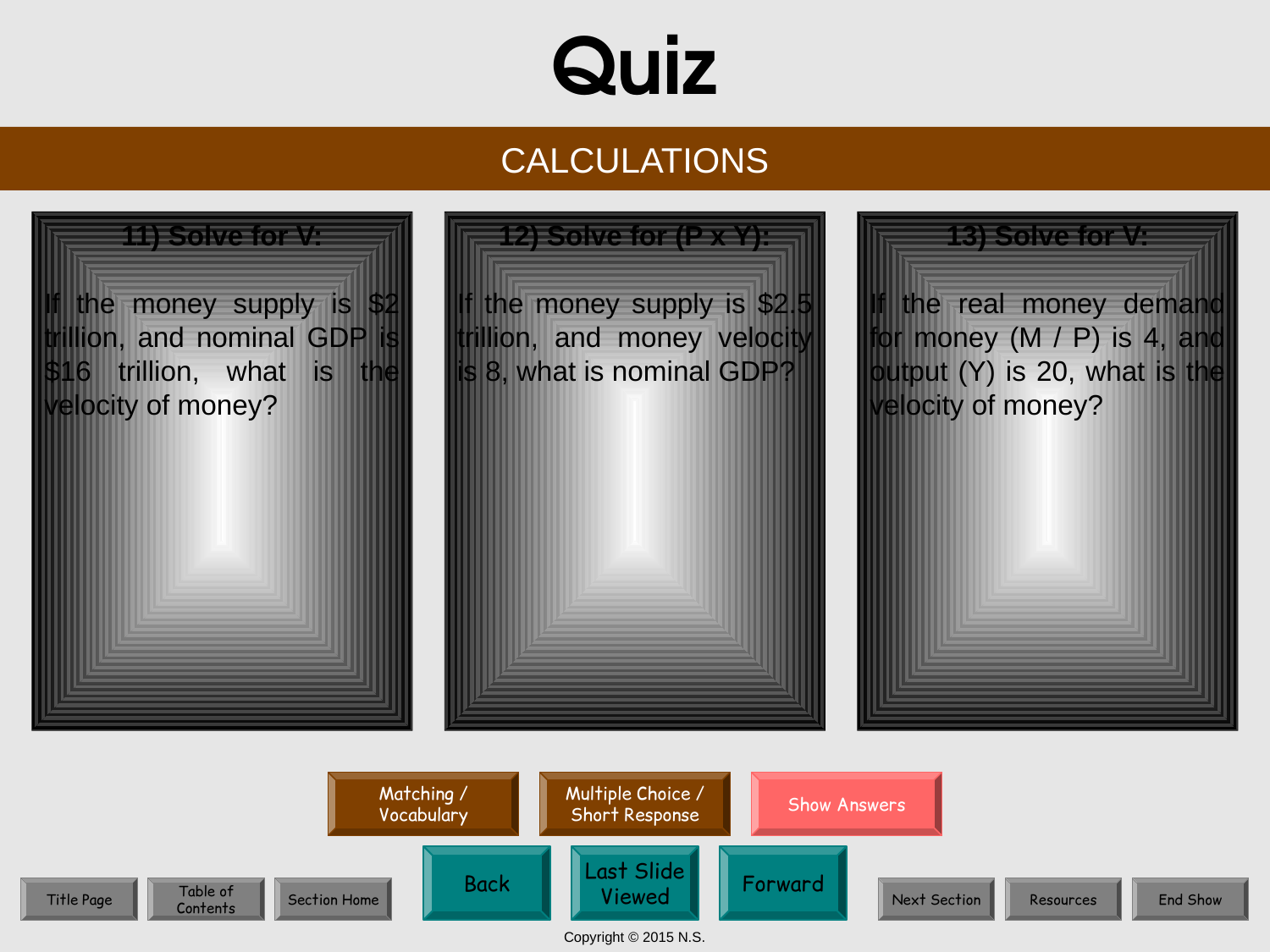

# Quiz
CALCULATIONS
11) Solve for V:

If the money supply is $2 trillion, and nominal GDP is $16 trillion, what is the velocity of money?

12) Solve for (P x Y):

If the money supply is $2.5 trillion, and money velocity is 8, what is nominal GDP?

13) Solve for V:

If the real money demand for money (M / P) is 4, and output (Y) is 20, what is the velocity of money?

Matching /
Vocabulary
Multiple Choice /
Short Response
Show Answers